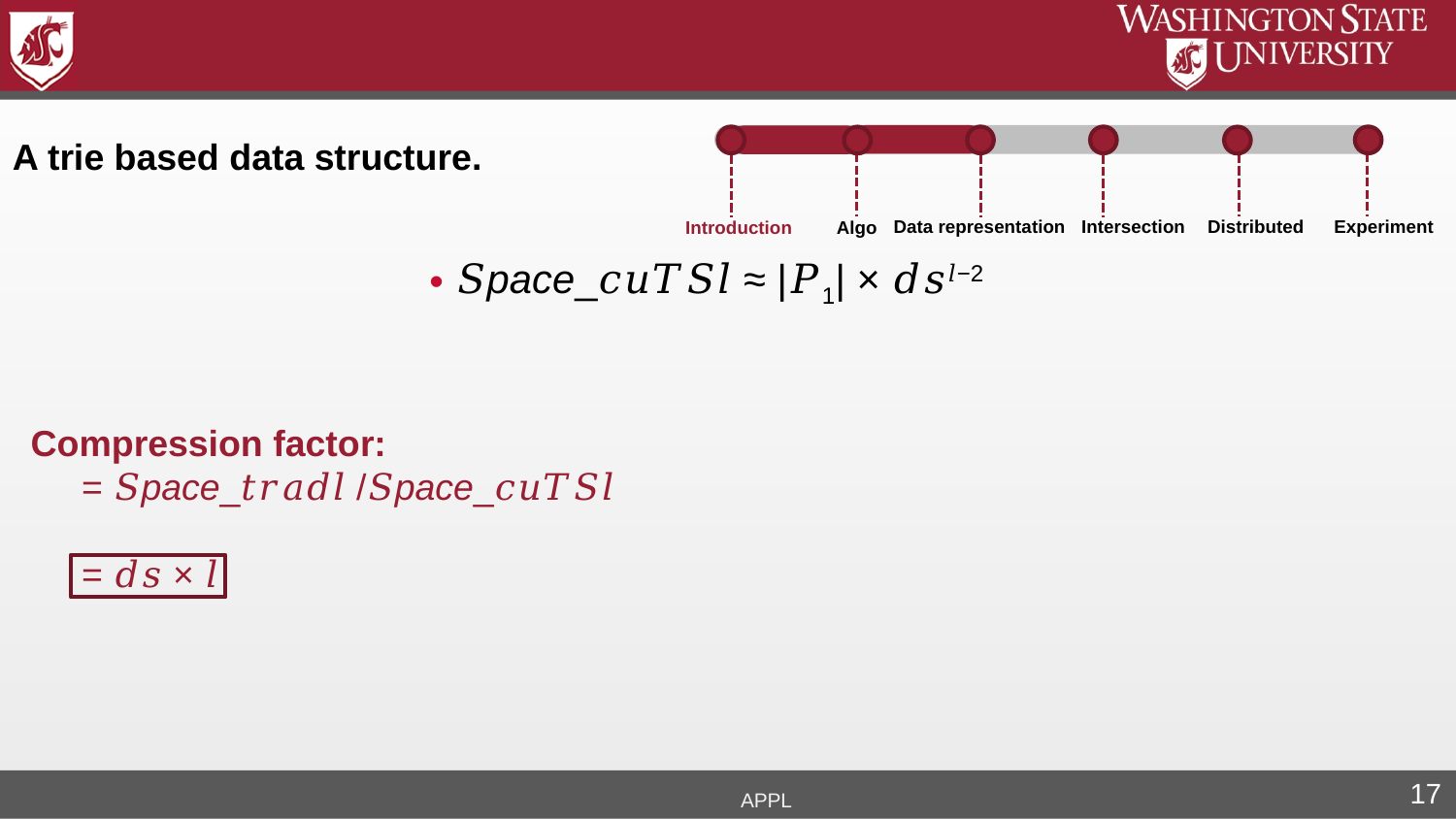

A trie based data structure.

Distributed
Experiment
Intersection
Algo
Data representation
Introduction
𝑆pace_𝑐𝑢𝑇𝑆𝑙 ≈ |𝑃1| × 𝑑𝑠𝑙−2

Compression factor:
     = 𝑆pace_𝑡𝑟𝑎𝑑𝑙 /𝑆pace_𝑐𝑢𝑇𝑆𝑙

     = 𝑑𝑠 × 𝑙

APPL
17